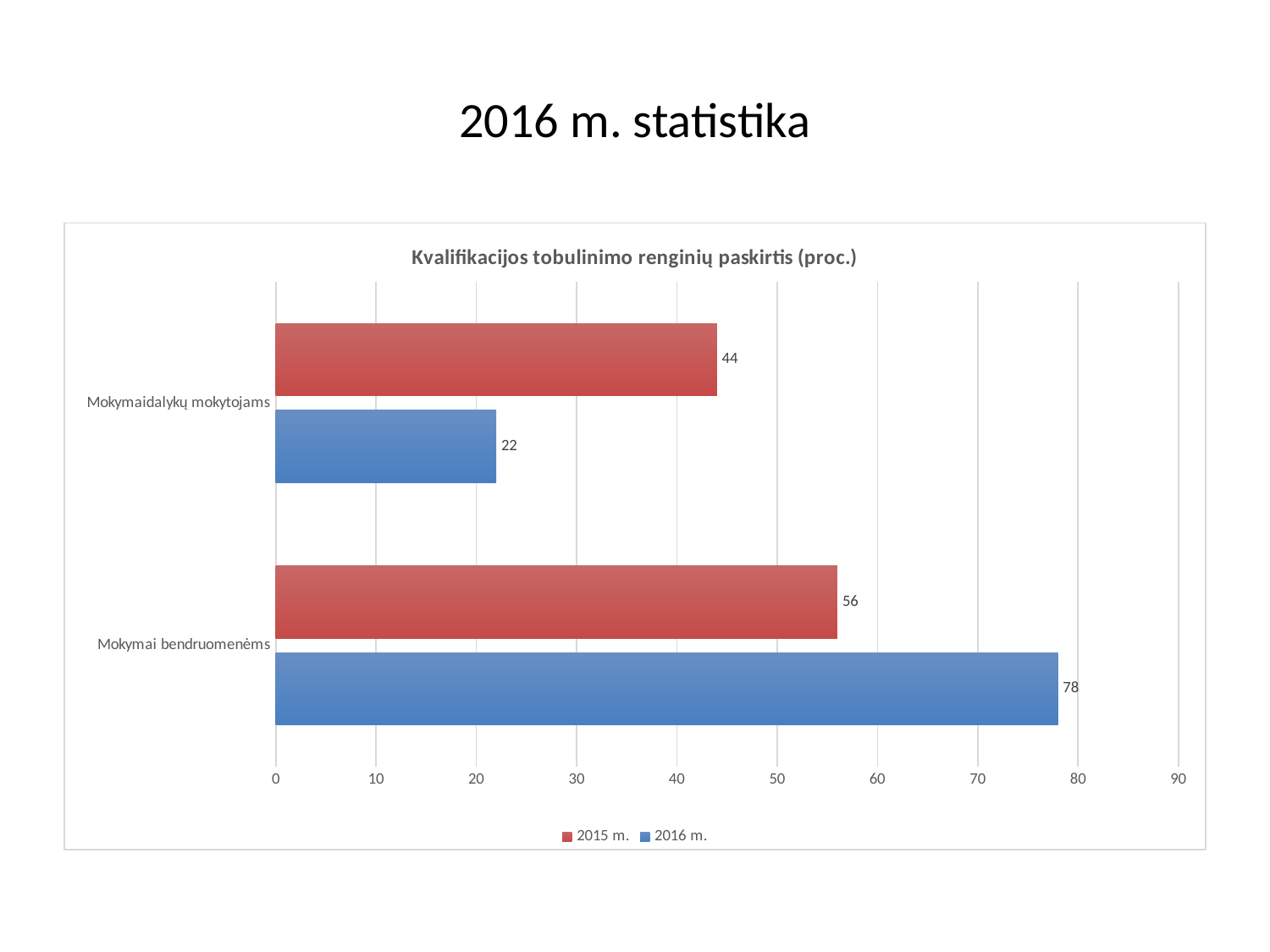

# 2016 m. statistika

### Chart: Kvalifikacijos tobulinimo renginių paskirtis (proc.)

| Category | 2016 m. | 2015 m. |
|---|---|---|
| Mokymai bendruomenėms | 78.0 | 56.0 |
| Mokymaidalykų mokytojams | 22.0 | 44.0 |